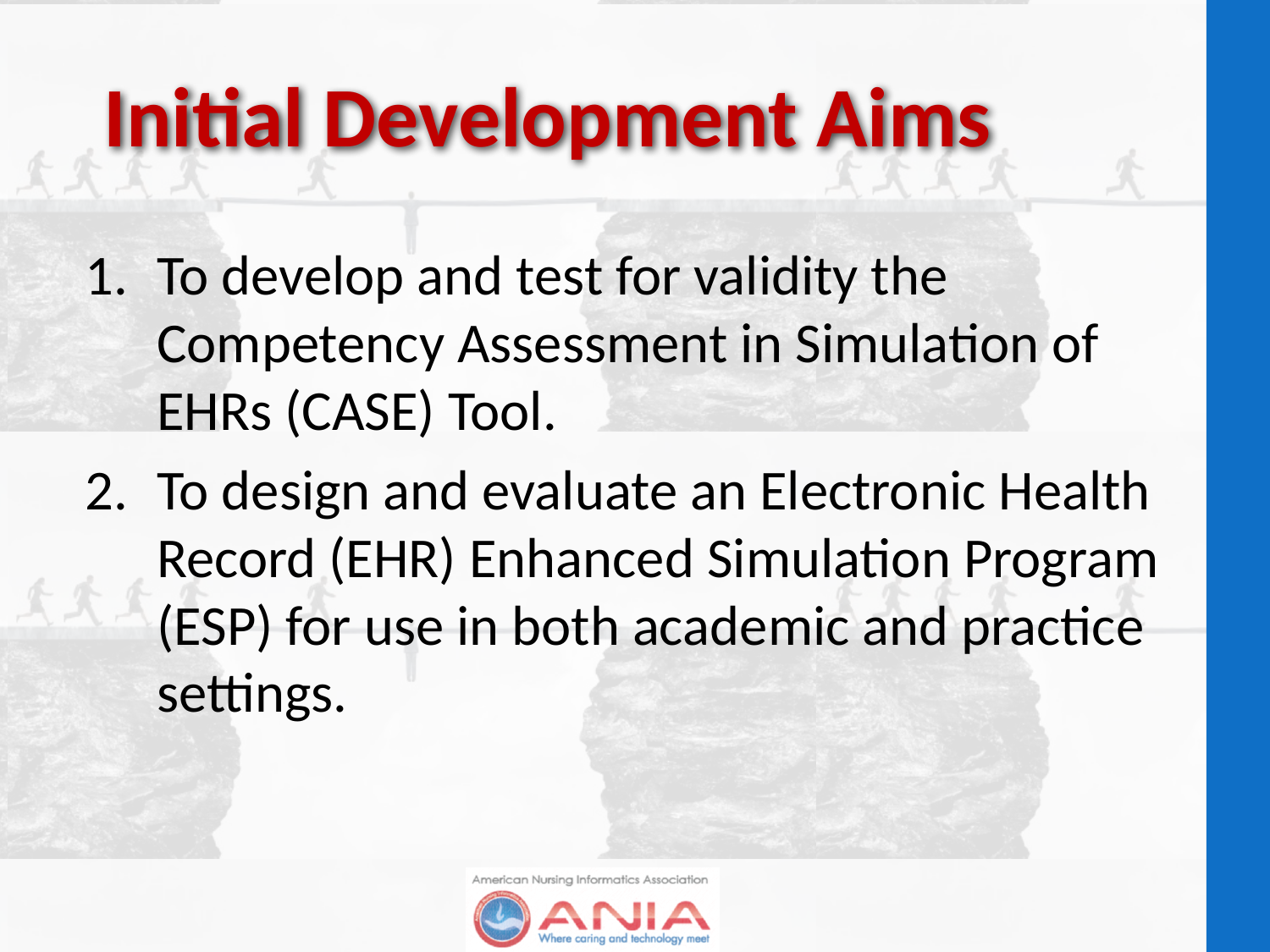

Initial Development Aims
To develop and test for validity the Competency Assessment in Simulation of EHRs (CASE) Tool.
To design and evaluate an Electronic Health Record (EHR) Enhanced Simulation Program (ESP) for use in both academic and practice settings.